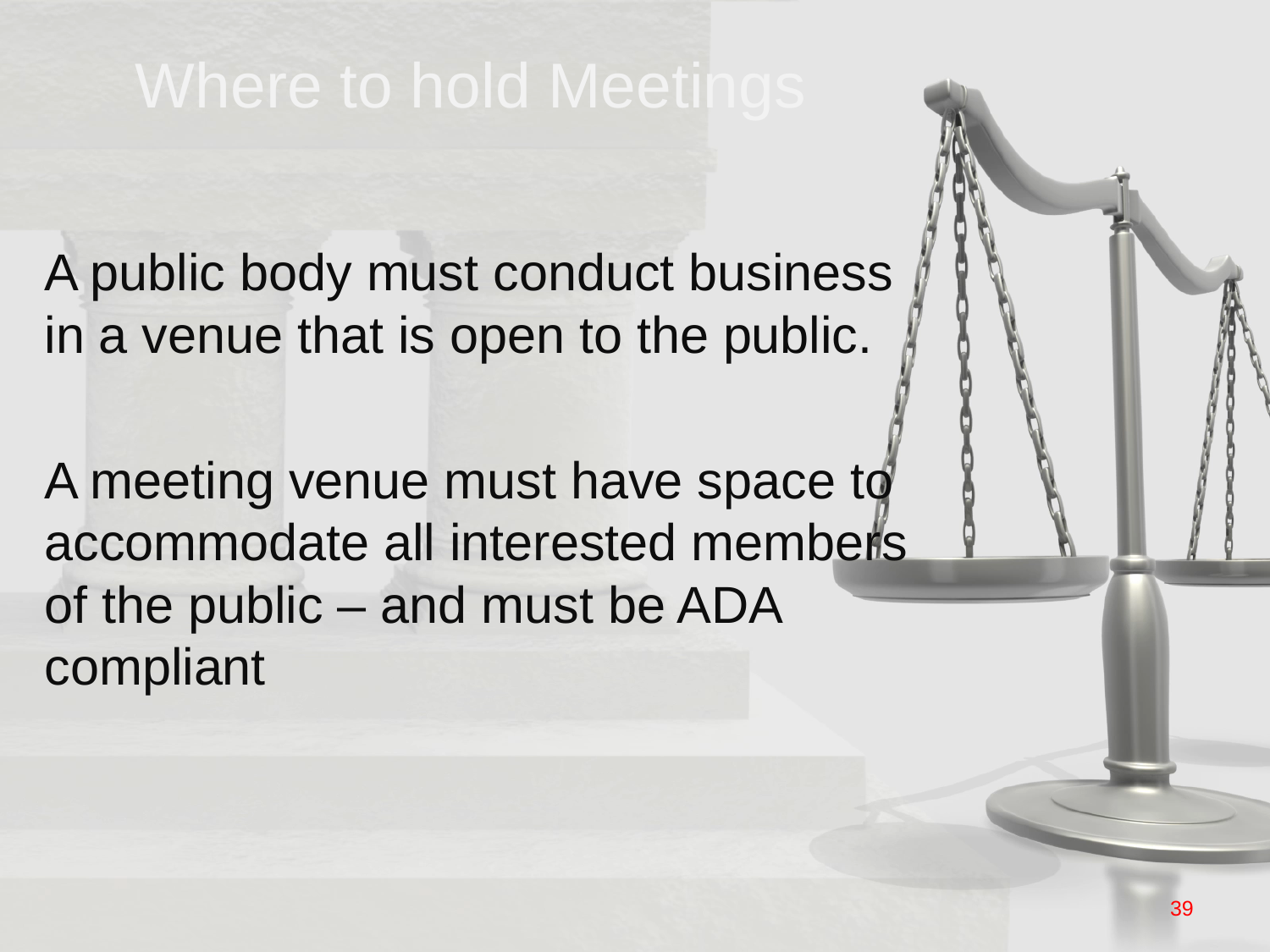

# Where to hold Meetings
A public body must conduct business in a venue that is open to the public.

A meeting venue must have space to accommodate all interested members of the public – and must be ADA compliant
39